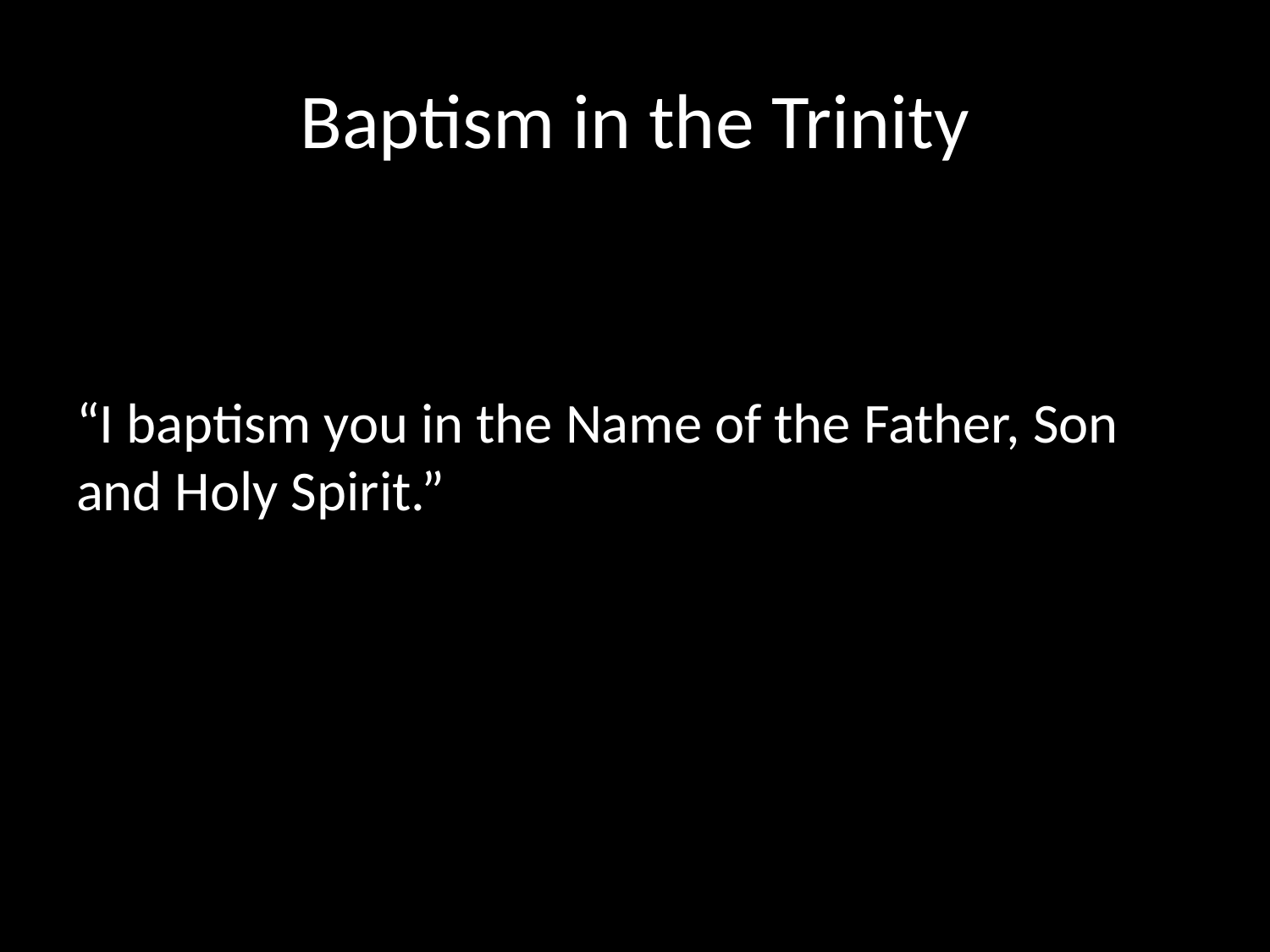

# Baptism in the Trinity

“I baptism you in the Name of the Father, Son and Holy Spirit.”